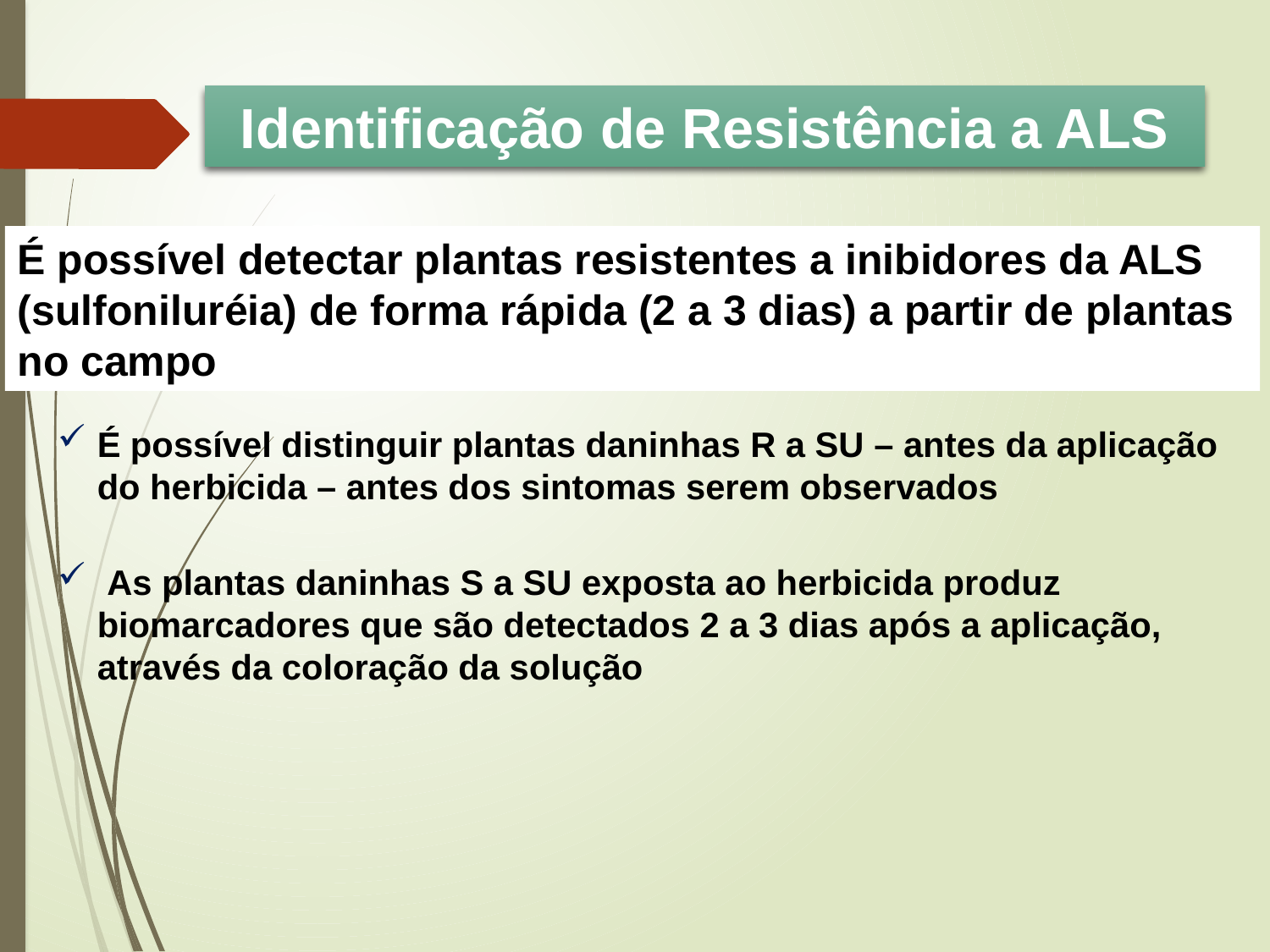

Identificação de Resistência a ALS
É possível detectar plantas resistentes a inibidores da ALS (sulfoniluréia) de forma rápida (2 a 3 dias) a partir de plantas no campo
É possível distinguir plantas daninhas R a SU – antes da aplicação do herbicida – antes dos sintomas serem observados
 As plantas daninhas S a SU exposta ao herbicida produz biomarcadores que são detectados 2 a 3 dias após a aplicação, através da coloração da solução